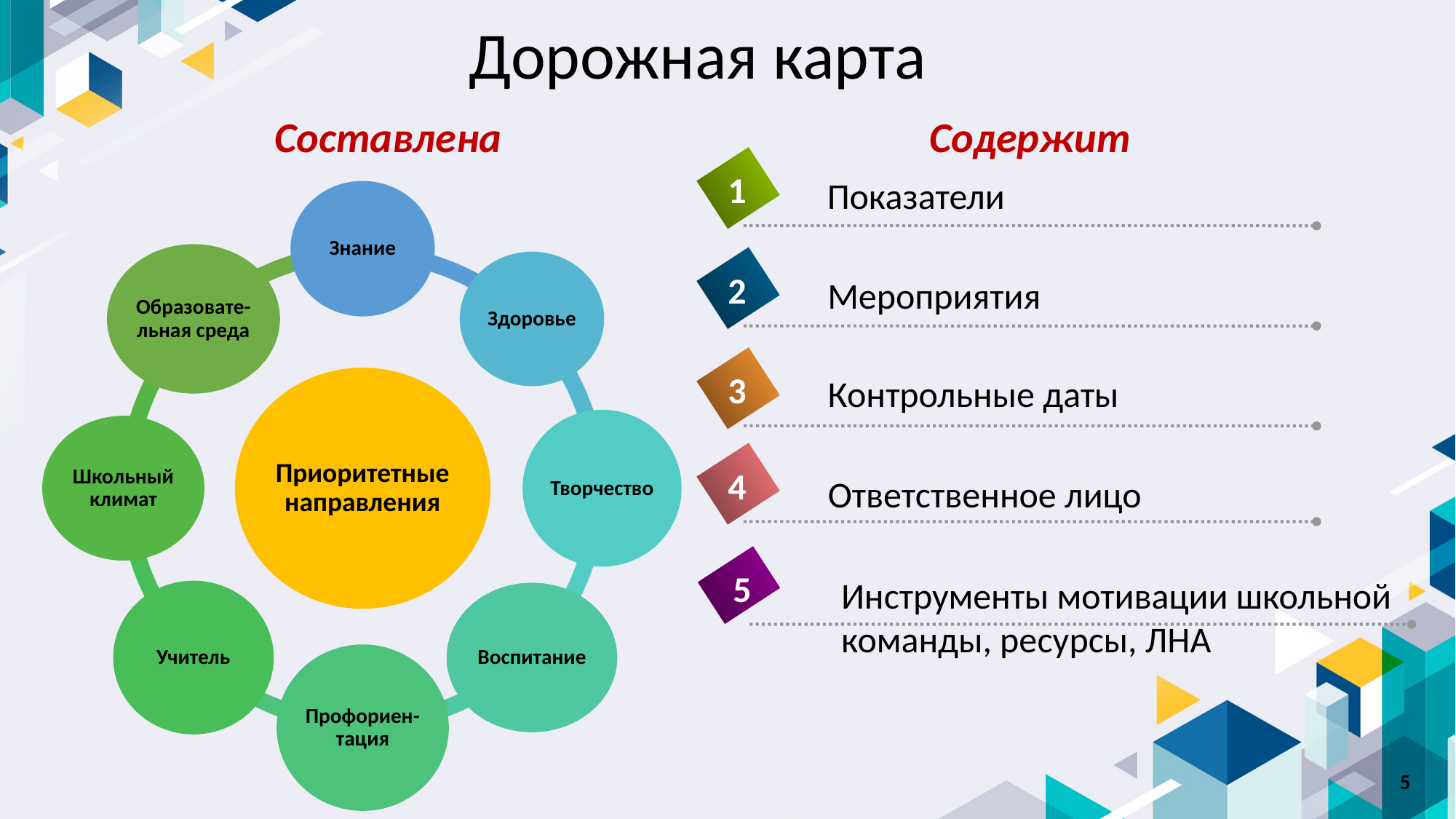

Дорожная карта
Составлена
Содержит

1
Показатели

Приоритетные направления
Знание
Здоровье
Творчество
Воспитание
Профориен- тация
Учитель
Школьный климат
Образовате- льная среда

2
Мероприятия

3
Контрольные даты

4
Ответственное лицо

5
Инструменты мотивации школьной команды, ресурсы, ЛНА

5